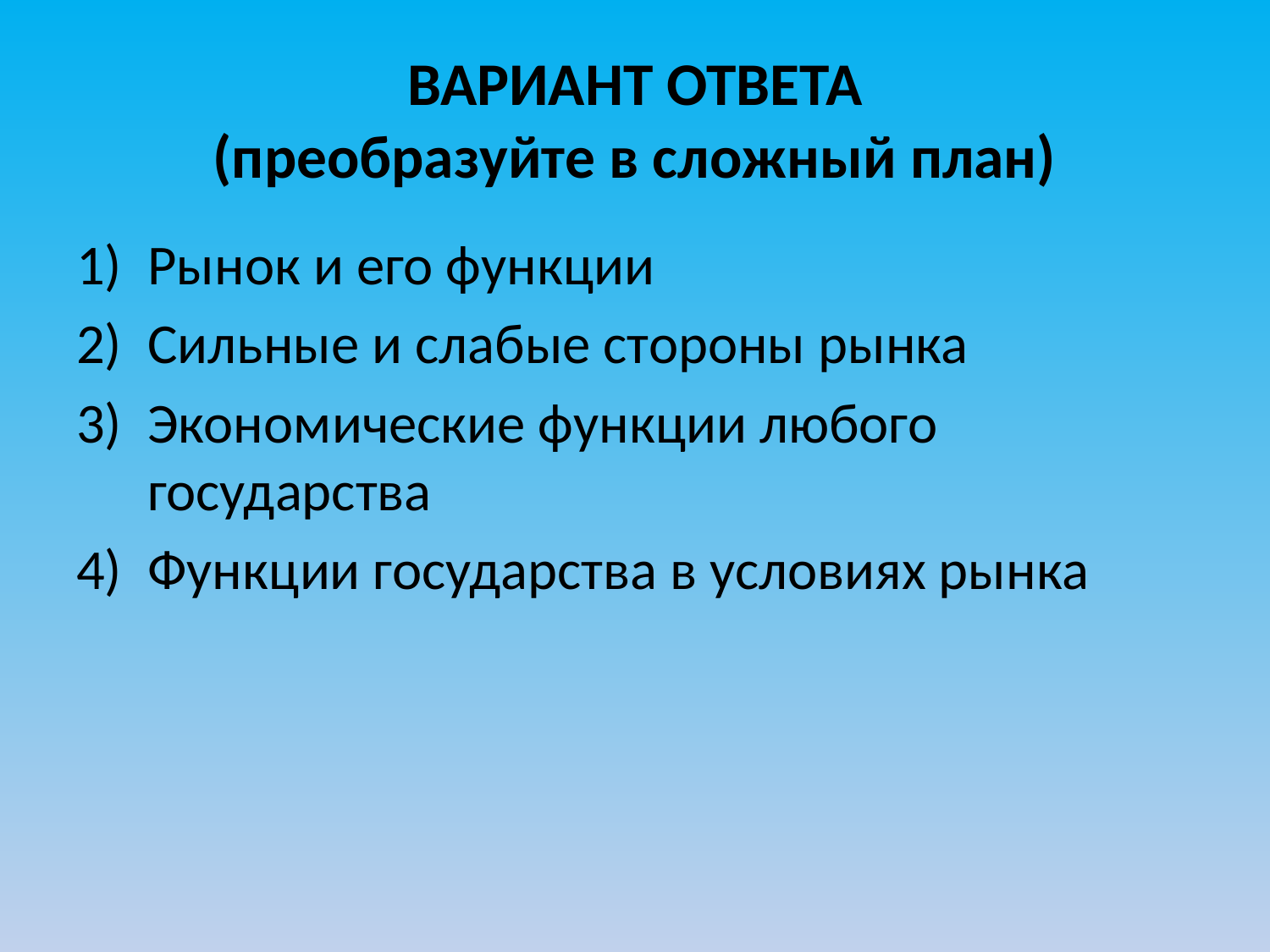

# ВАРИАНТ ОТВЕТА (преобразуйте в сложный план)
Рынок и его функции
Сильные и слабые стороны рынка
Экономические функции любого государства
Функции государства в условиях рынка